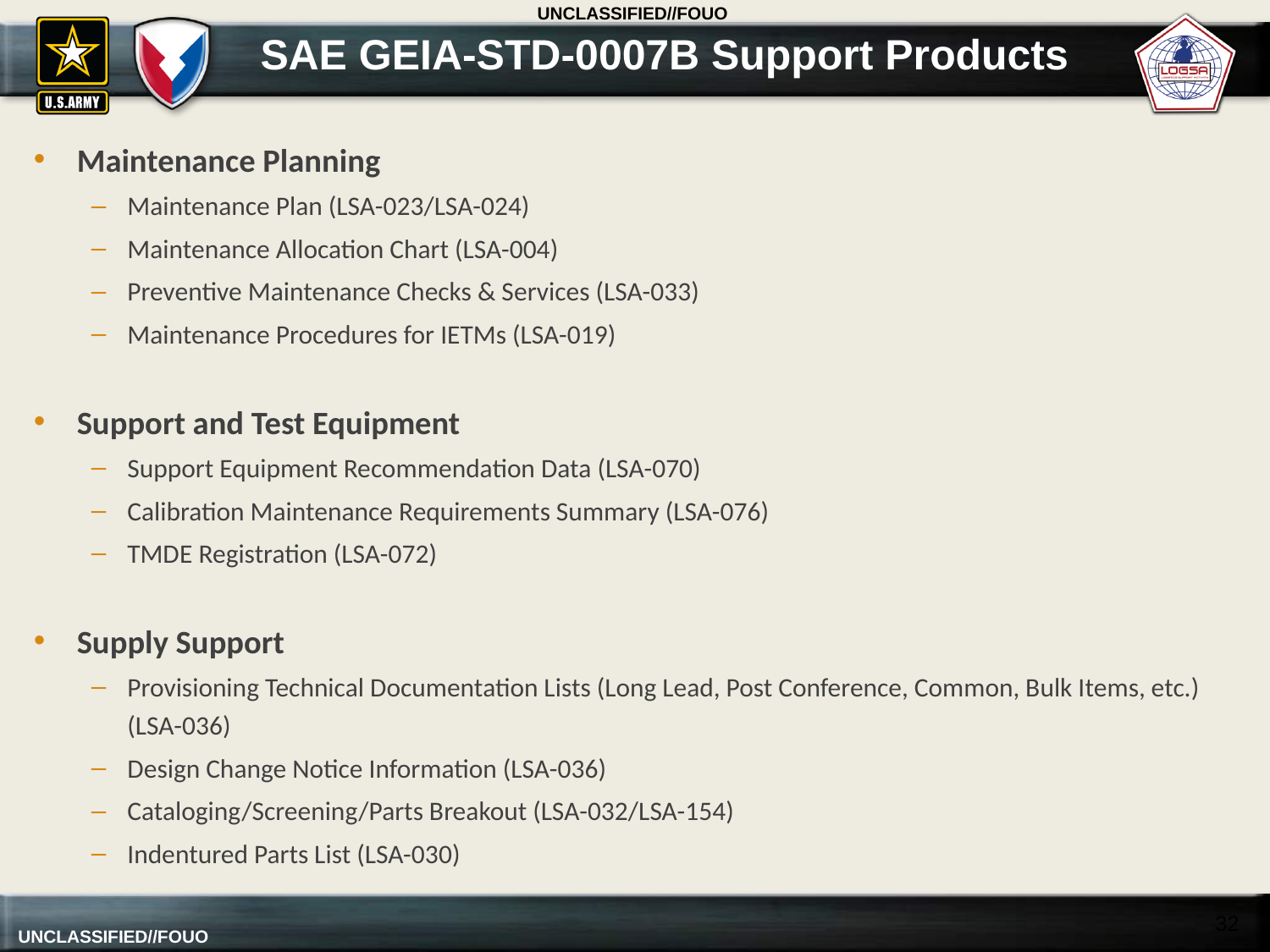

# SAE GEIA-STD-0007B Support Products

Maintenance Planning
Maintenance Plan (LSA-023/LSA-024)
Maintenance Allocation Chart (LSA-004)
Preventive Maintenance Checks & Services (LSA-033)
Maintenance Procedures for IETMs (LSA-019)

Support and Test Equipment
Support Equipment Recommendation Data (LSA-070)
Calibration Maintenance Requirements Summary (LSA-076)
TMDE Registration (LSA-072)

Supply Support
Provisioning Technical Documentation Lists (Long Lead, Post Conference, Common, Bulk Items, etc.) (LSA-036)
Design Change Notice Information (LSA-036)
Cataloging/Screening/Parts Breakout (LSA-032/LSA-154)
Indentured Parts List (LSA-030)

32